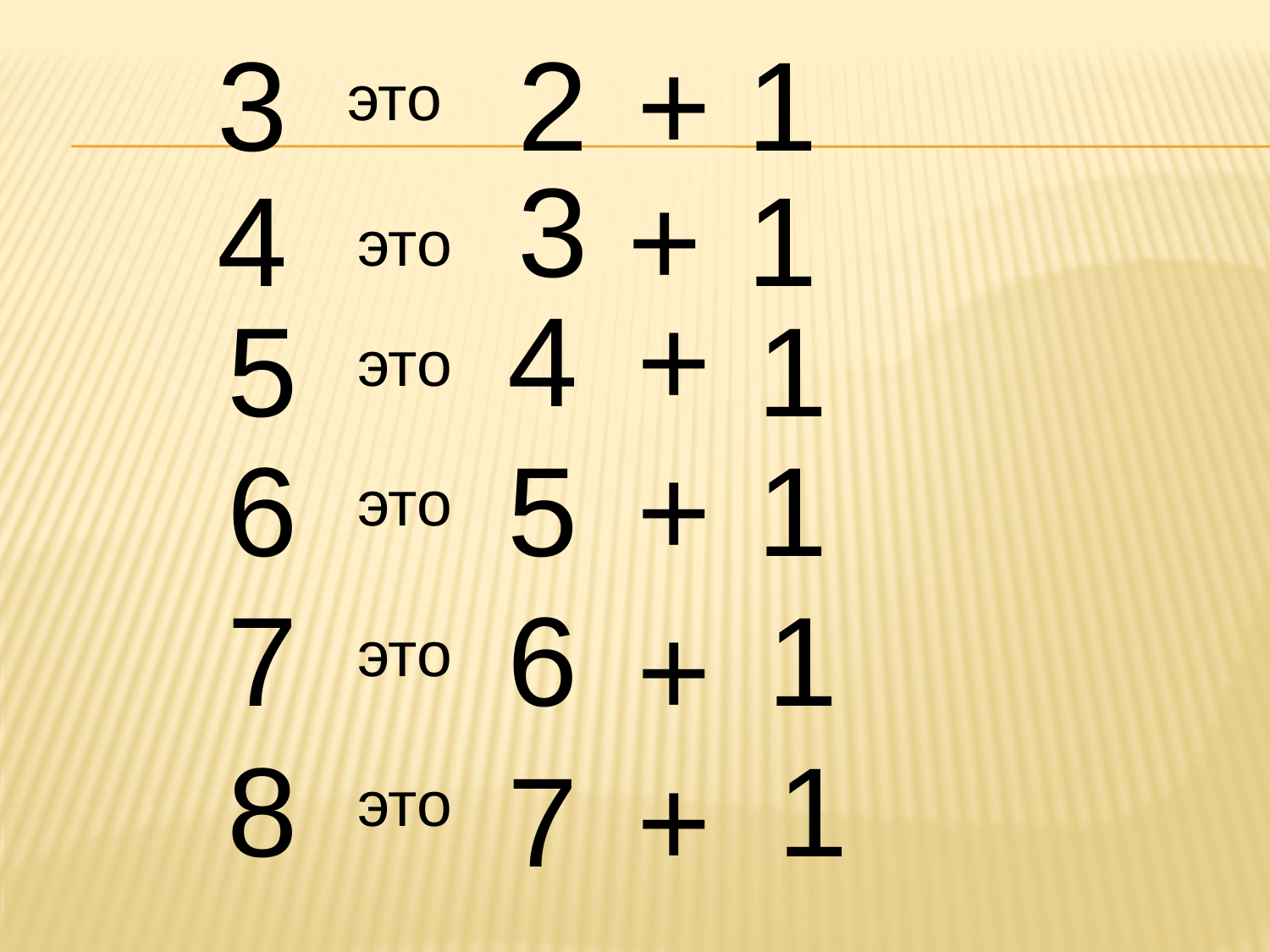

3
это
2
+
# 1
3
4
+
1
это
4
+
5
это
1
6
это
5
+
1
7
это
6
1
+
8
это
1
7
+